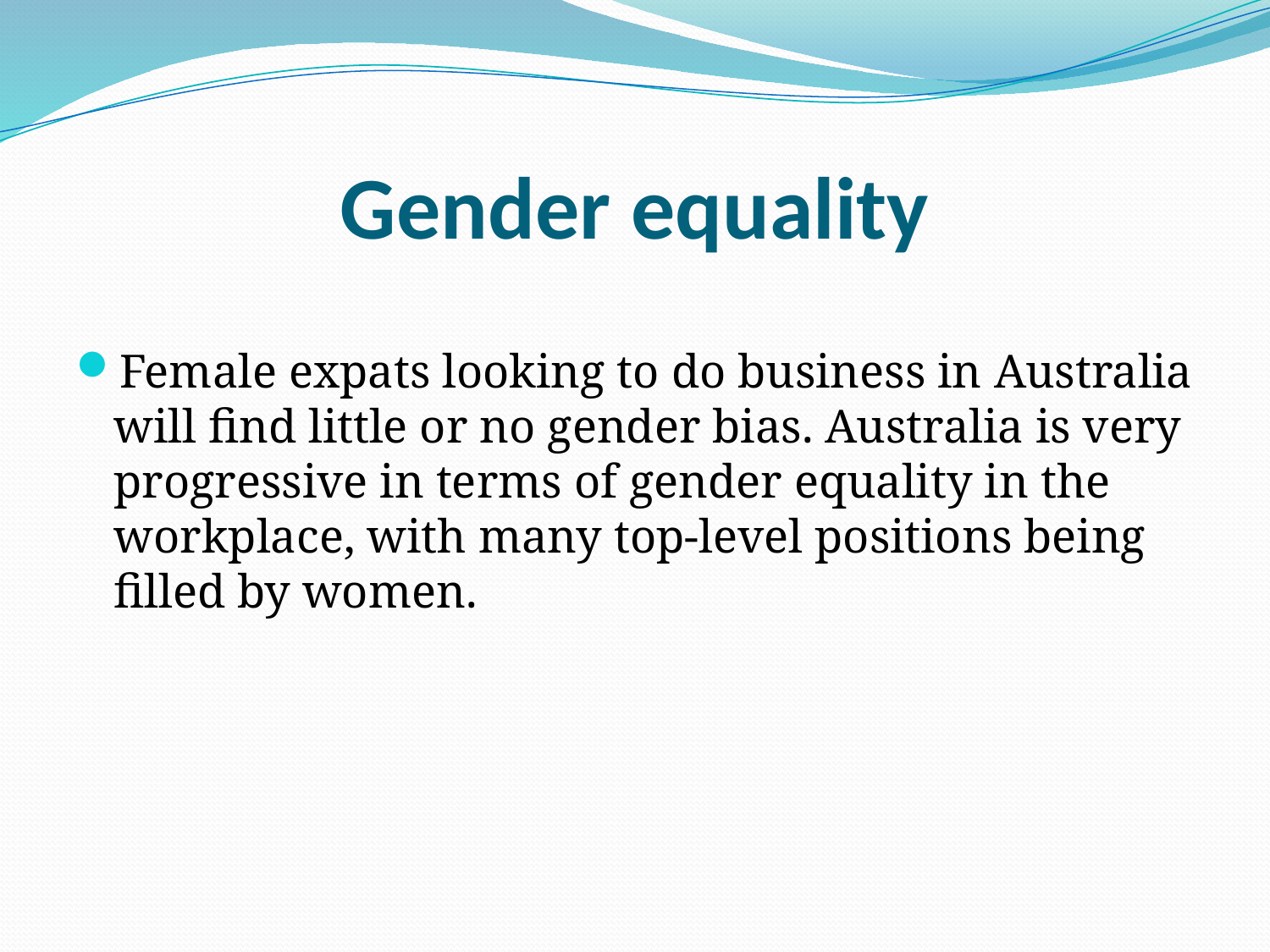

# Gender equality
Female expats looking to do business in Australia will find little or no gender bias. Australia is very progressive in terms of gender equality in the workplace, with many top-level positions being filled by women.